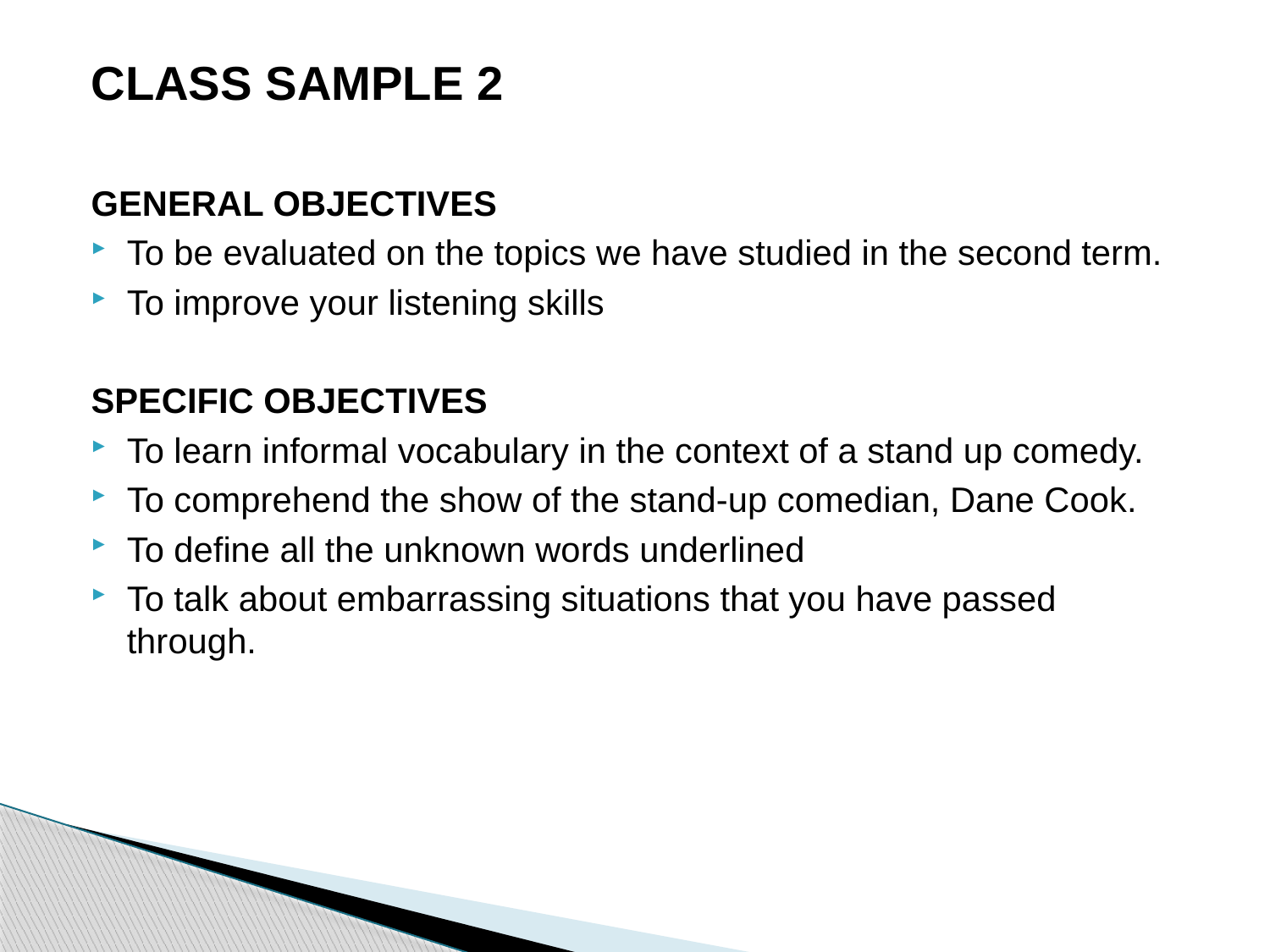

CLASS SAMPLE 2

GENERAL OBJECTIVES
To be evaluated on the topics we have studied in the second term.
To improve your listening skills

SPECIFIC OBJECTIVES
To learn informal vocabulary in the context of a stand up comedy.
To comprehend the show of the stand-up comedian, Dane Cook.
To define all the unknown words underlined
To talk about embarrassing situations that you have passed through.